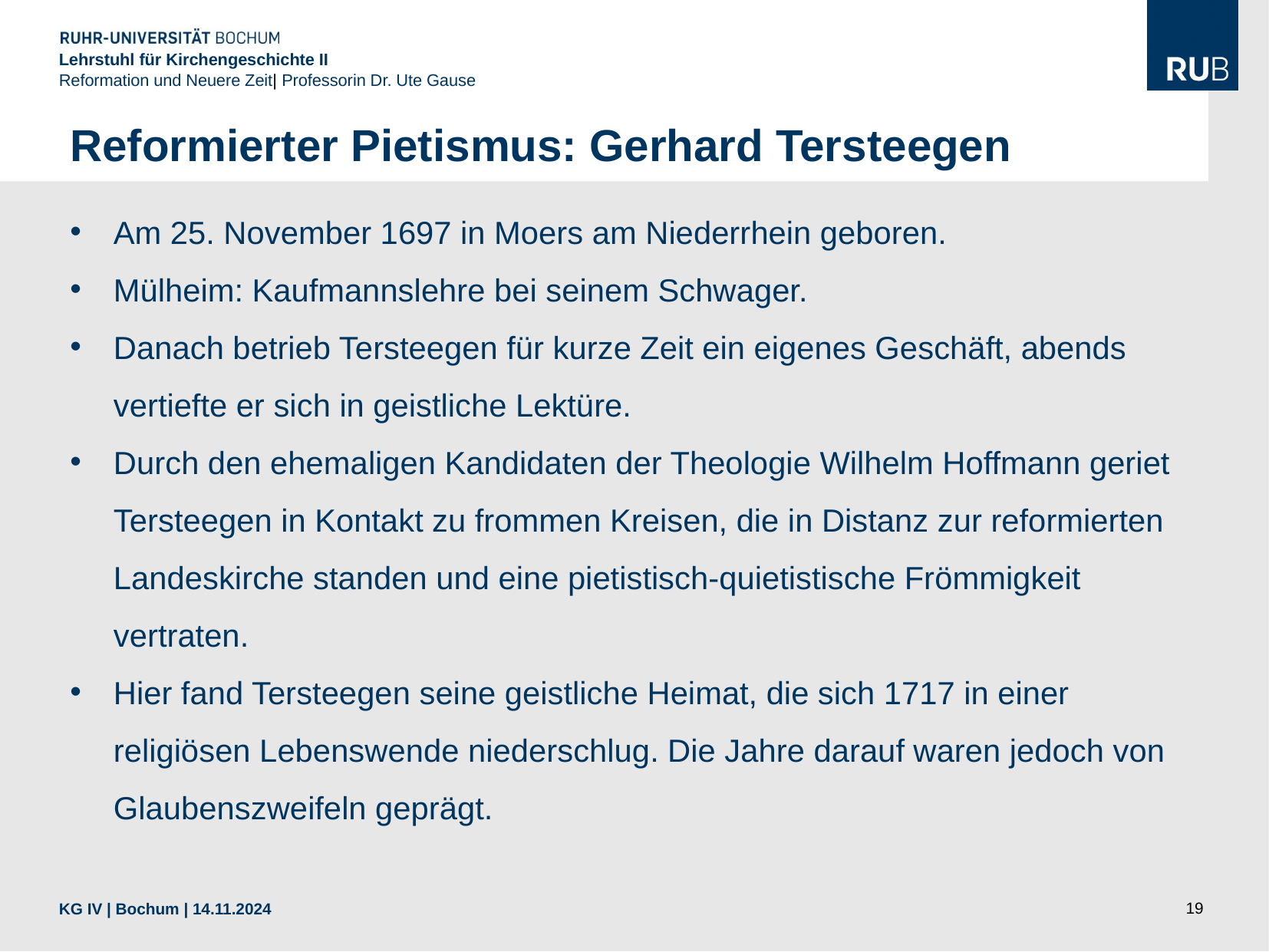

Lehrstuhl für Kirchengeschichte II
Reformation und Neuere Zeit| Professorin Dr. Ute Gause
Reformierter Pietismus: Gerhard Tersteegen
Am 25. November 1697 in Moers am Niederrhein geboren.
Mülheim: Kaufmannslehre bei seinem Schwager.
Danach betrieb Tersteegen für kurze Zeit ein eigenes Geschäft, abends vertiefte er sich in geistliche Lektüre.
Durch den ehemaligen Kandidaten der Theologie Wilhelm Hoffmann geriet Tersteegen in Kontakt zu frommen Kreisen, die in Distanz zur reformierten Landeskirche standen und eine pietistisch-quietistische Frömmigkeit vertraten.
Hier fand Tersteegen seine geistliche Heimat, die sich 1717 in einer religiösen Lebenswende niederschlug. Die Jahre darauf waren jedoch von Glaubenszweifeln geprägt.
KG IV | Bochum | 14.11.2024